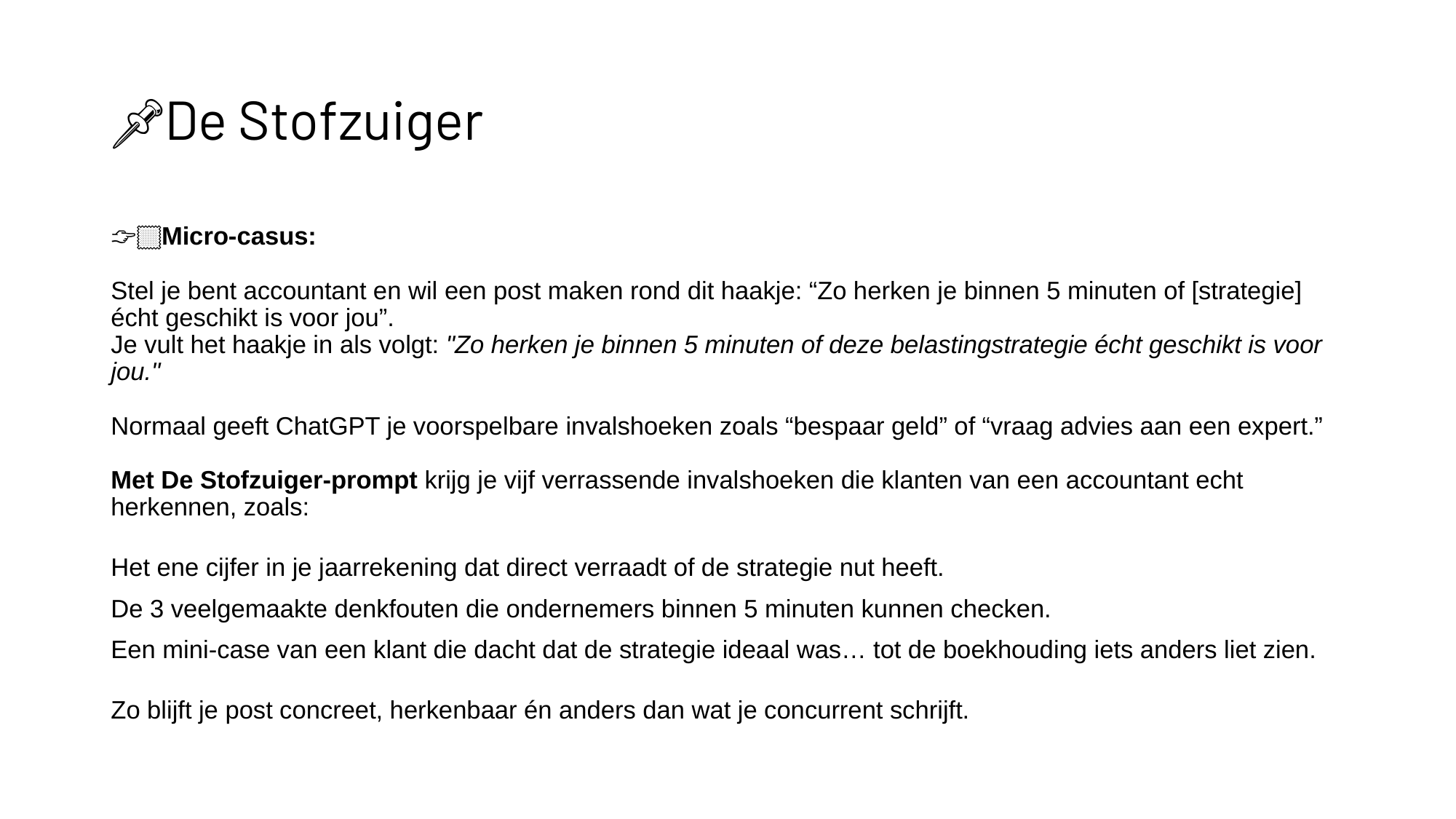

# 📌De Stofzuiger
👉🏻Micro-casus:
Stel je bent accountant en wil een post maken rond dit haakje: “Zo herken je binnen 5 minuten of [strategie] écht geschikt is voor jou”.
Je vult het haakje in als volgt: "Zo herken je binnen 5 minuten of deze belastingstrategie écht geschikt is voor jou."
Normaal geeft ChatGPT je voorspelbare invalshoeken zoals “bespaar geld” of “vraag advies aan een expert.”
Met De Stofzuiger-prompt krijg je vijf verrassende invalshoeken die klanten van een accountant echt herkennen, zoals:
Het ene cijfer in je jaarrekening dat direct verraadt of de strategie nut heeft.
De 3 veelgemaakte denkfouten die ondernemers binnen 5 minuten kunnen checken.
Een mini-case van een klant die dacht dat de strategie ideaal was… tot de boekhouding iets anders liet zien.
Zo blijft je post concreet, herkenbaar én anders dan wat je concurrent schrijft.